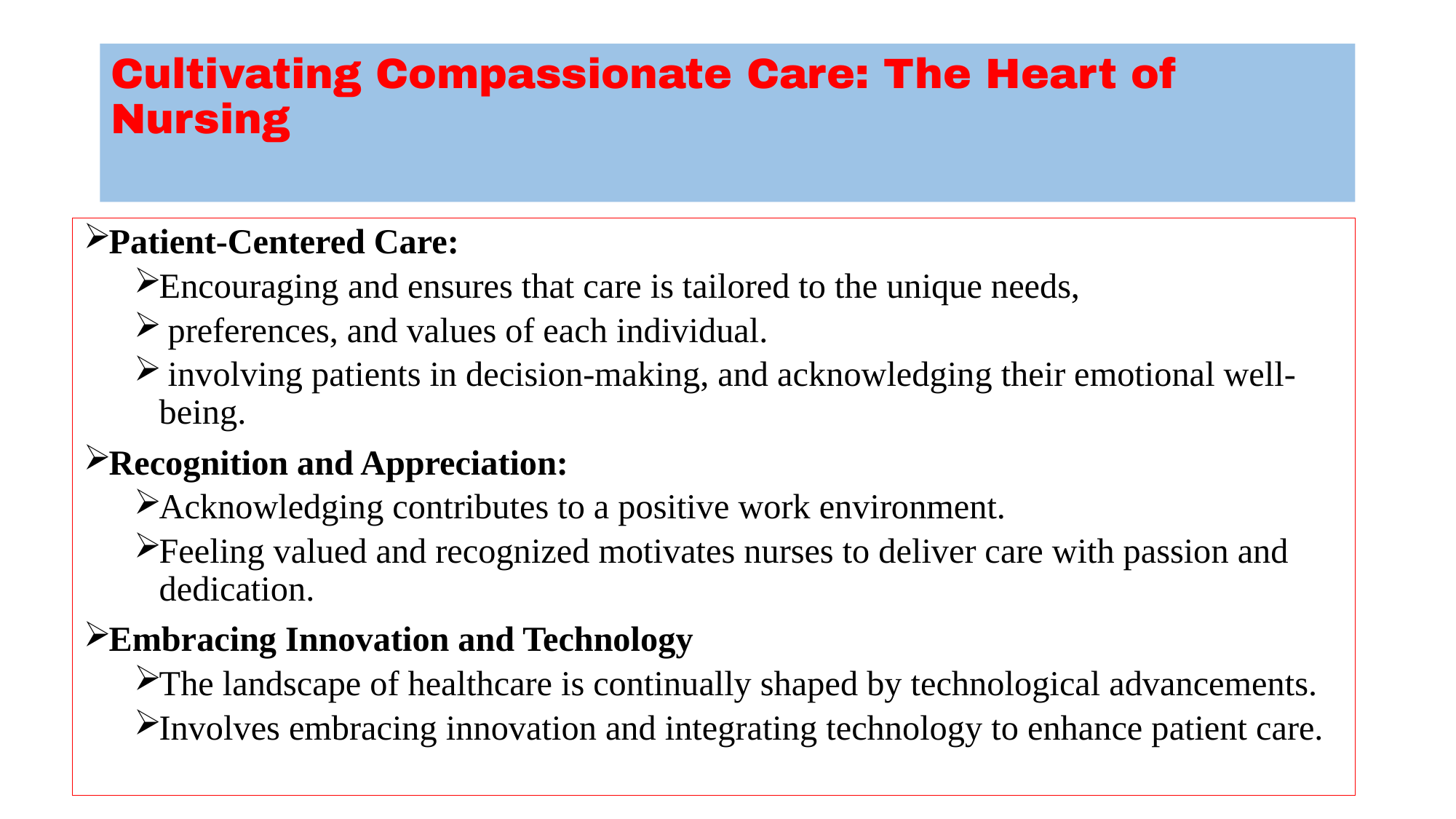

# Cultivating Compassionate Care: The Heart of Nursing
Patient-Centered Care:
Encouraging and ensures that care is tailored to the unique needs,
 preferences, and values of each individual.
 involving patients in decision-making, and acknowledging their emotional well-being.
Recognition and Appreciation:
Acknowledging contributes to a positive work environment.
Feeling valued and recognized motivates nurses to deliver care with passion and dedication.
Embracing Innovation and Technology
The landscape of healthcare is continually shaped by technological advancements.
Involves embracing innovation and integrating technology to enhance patient care.